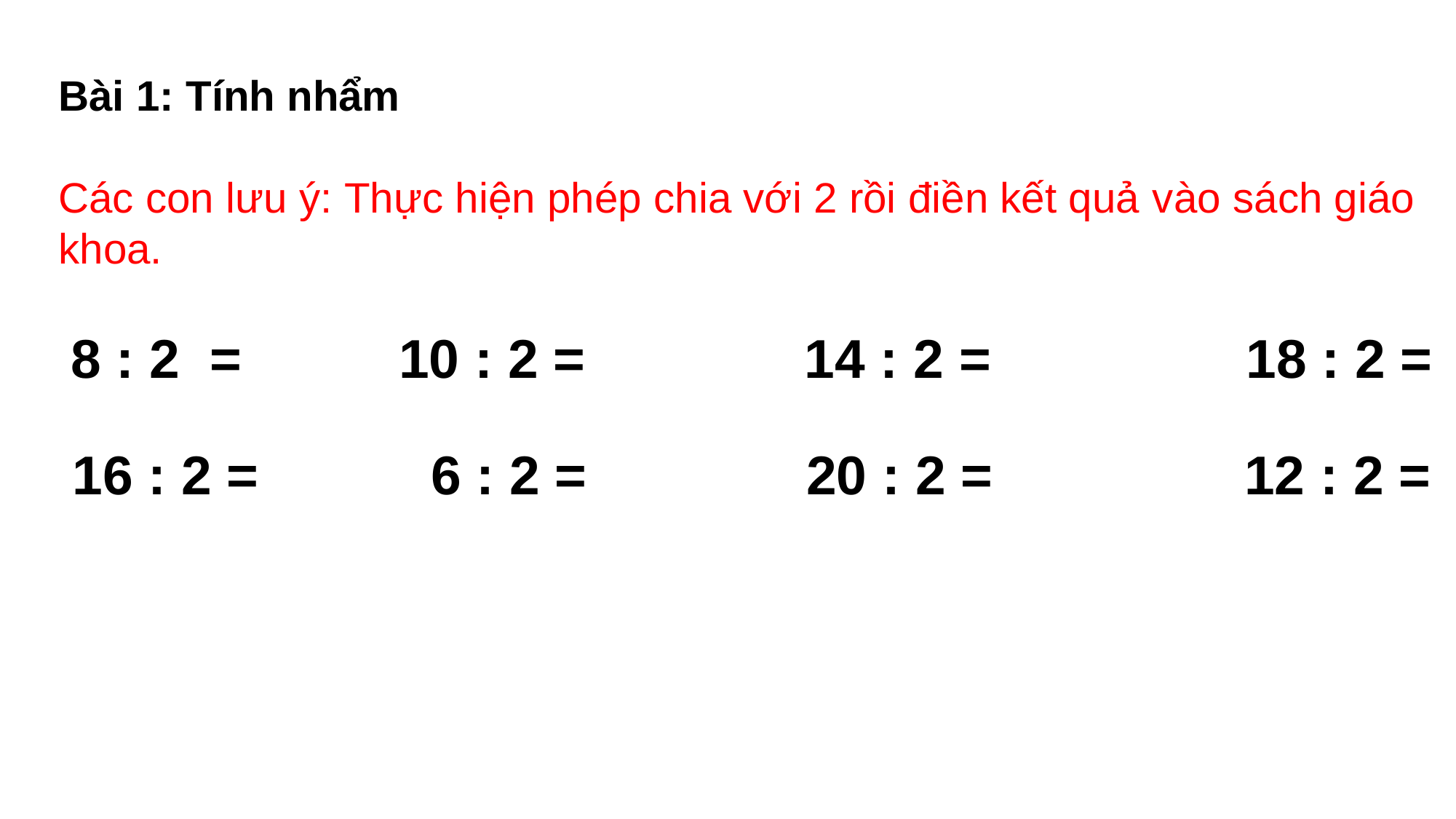

Bài 1: Tính nhẩm

Các con lưu ý: Thực hiện phép chia với 2 rồi điền kết quả vào sách giáo khoa.

8 : 2  =             10 : 2 =                  14 : 2 =                     18 : 2 =

16 : 2 =              6 : 2 =                  20 : 2 =                     12 : 2 =